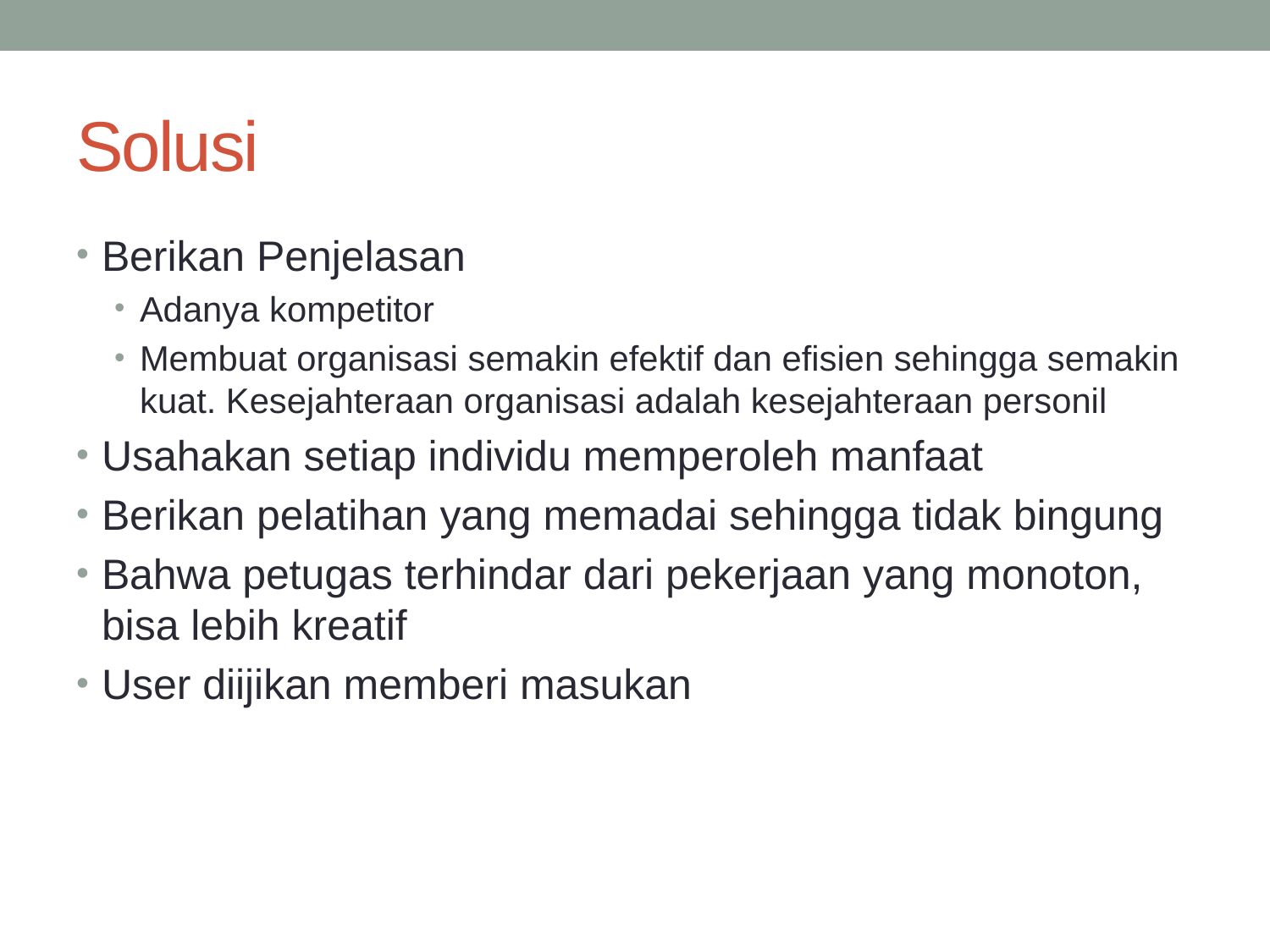

# Solusi
Berikan Penjelasan
Adanya kompetitor
Membuat organisasi semakin efektif dan efisien sehingga semakin kuat. Kesejahteraan organisasi adalah kesejahteraan personil
Usahakan setiap individu memperoleh manfaat
Berikan pelatihan yang memadai sehingga tidak bingung
Bahwa petugas terhindar dari pekerjaan yang monoton, bisa lebih kreatif
User diijikan memberi masukan